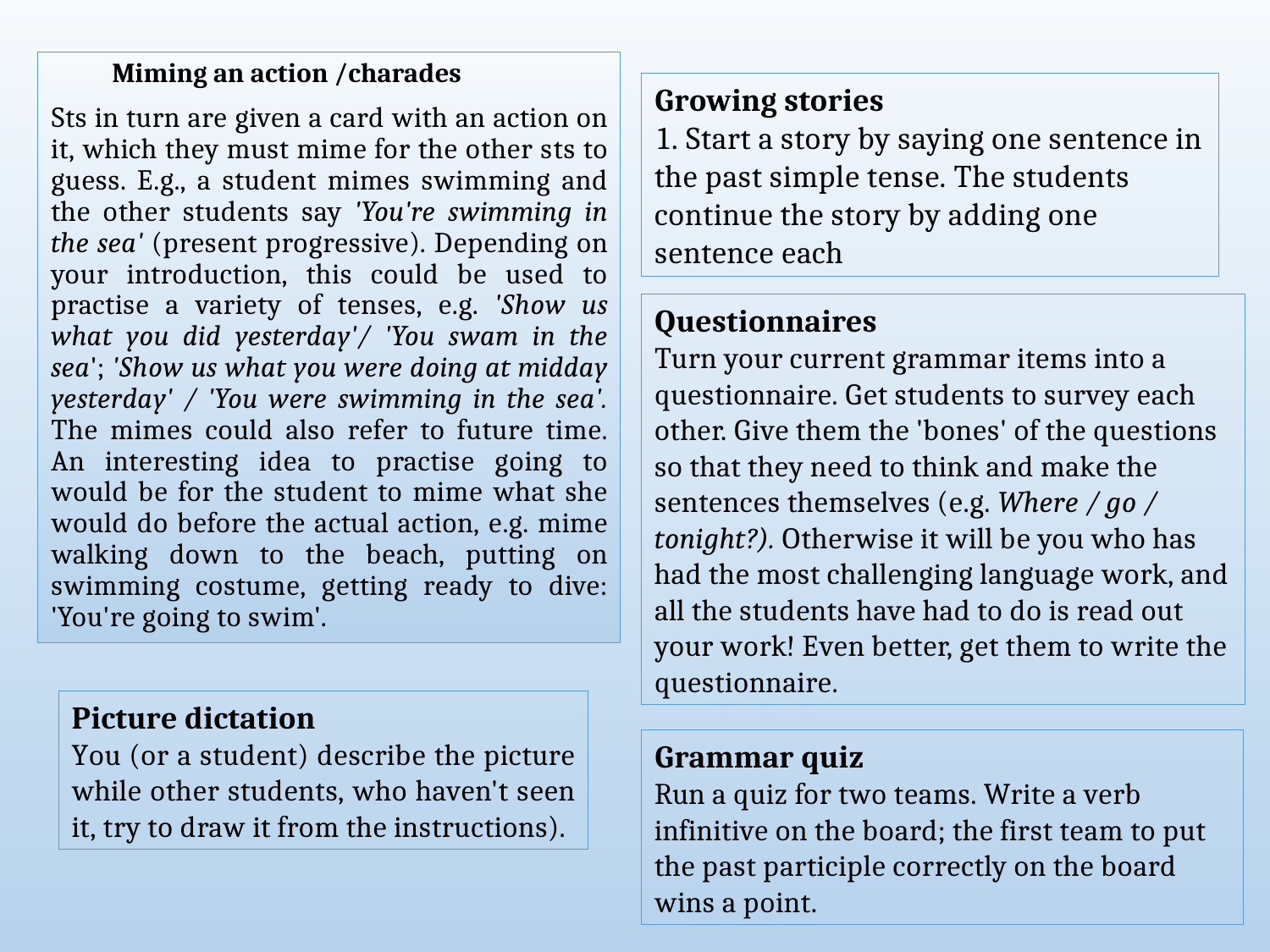

Miming an action /charades
Sts in turn are given a card with an action on it, which they must mime for the other sts to guess. E.g., a student mimes swimming and the other students say 'You're swimming in the sea' (present progressive). Depending on your introduction, this could be used to practise a variety of tenses, e.g. 'Show us what you did yesterday'/ 'You swam in the sea'; 'Show us what you were doing at midday yesterday' / 'You were swimming in the sea'. The mimes could also refer to future time. An interesting idea to practise going to would be for the student to mime what she would do before the actual action, e.g. mime walking down to the beach, putting on swimming costume, getting ready to dive: 'You're going to swim'.
Growing stories
1. Start a story by saying one sentence in the past simple tense. The students continue the story by adding one sentence each
Questionnaires
Turn your current grammar items into a questionnaire. Get students to survey each other. Give them the 'bones' of the questions so that they need to think and make the sentences themselves (e.g. Where / go / tonight?). Otherwise it will be you who has had the most challenging language work, and all the students have had to do is read out your work! Even better, get them to write the questionnaire.
Picture dictation
You (or a student) describe the picture while other students, who haven't seen it, try to draw it from the instructions).
Grammar quiz
Run a quiz for two teams. Write a verb infinitive on the board; the first team to put the past participle correctly on the board wins a point.